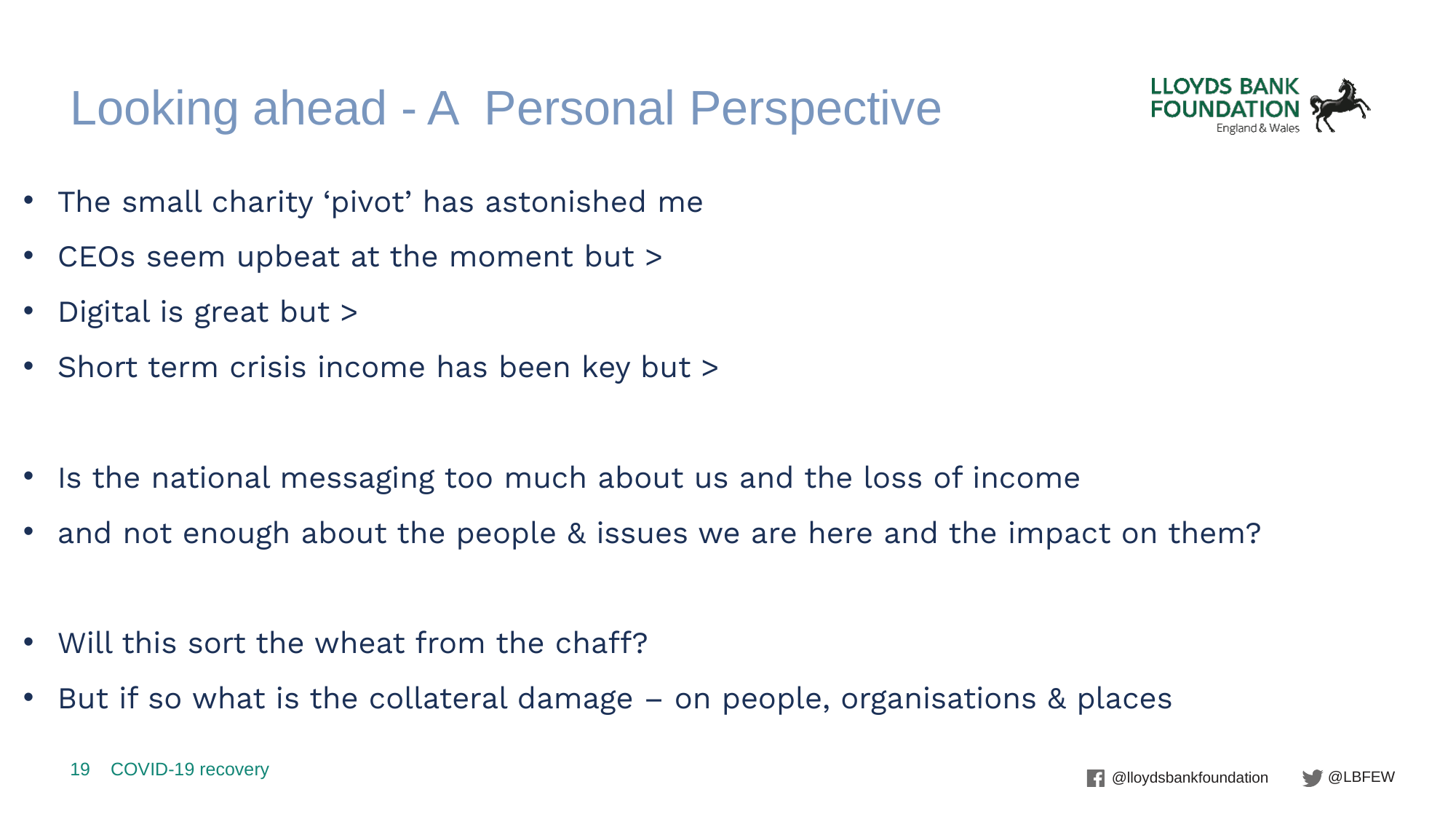

Looking ahead - A  Personal Perspective
The small charity ‘pivot’ has astonished me
CEOs seem upbeat at the moment but >
Digital is great but >
Short term crisis income has been key but >

Is the national messaging too much about us and the loss of income
and not enough about the people & issues we are here and the impact on them?

Will this sort the wheat from the chaff?
But if so what is the collateral damage – on people, organisations & places
19    COVID-19 recovery